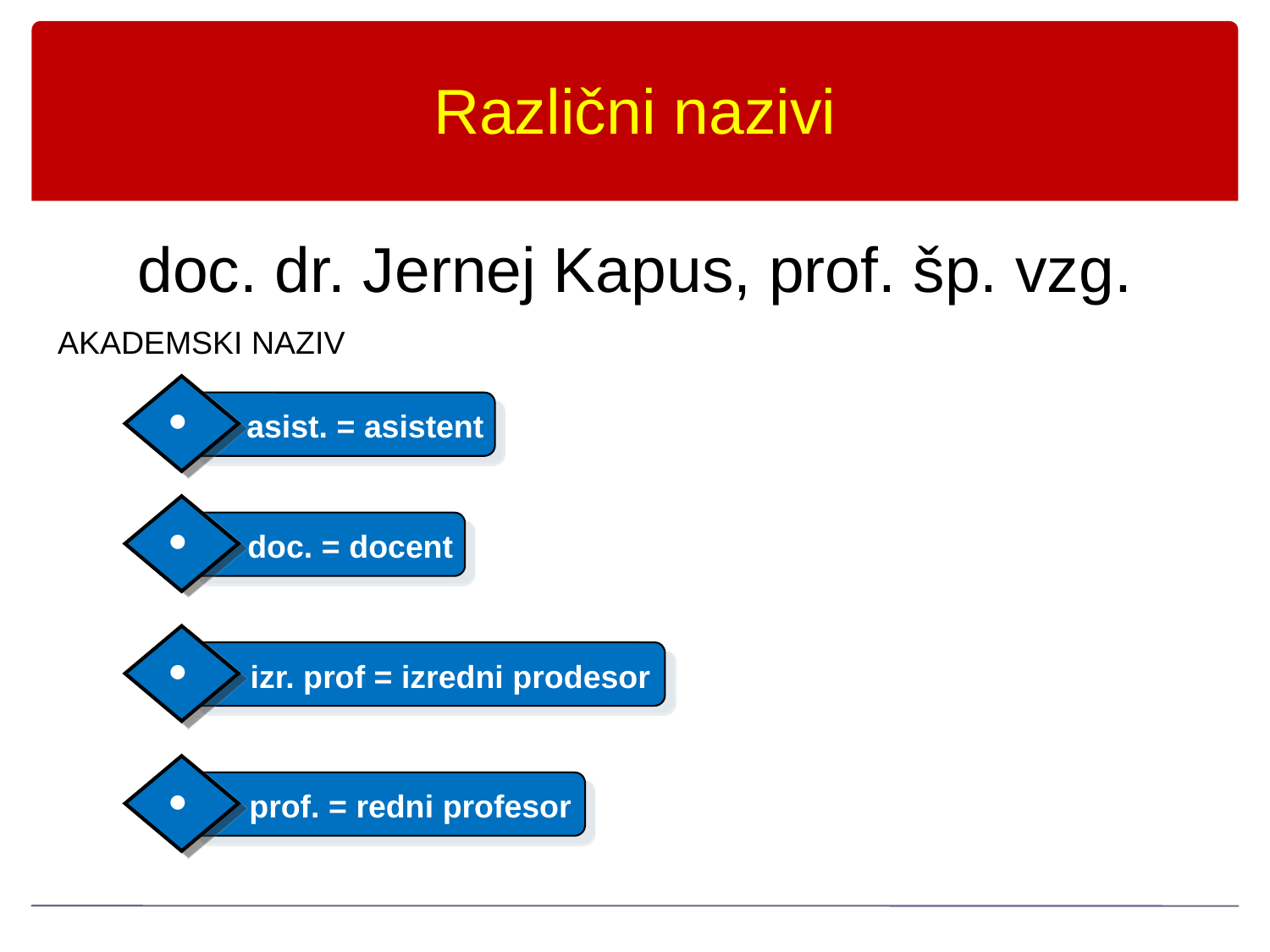

Različni nazivi
doc. dr. Jernej Kapus, prof. šp. vzg.
AKADEMSKI NAZIV

•

asist. = asistent

•

doc. = docent

•

izr. prof = izredni prodesor

•

prof. = redni profesor